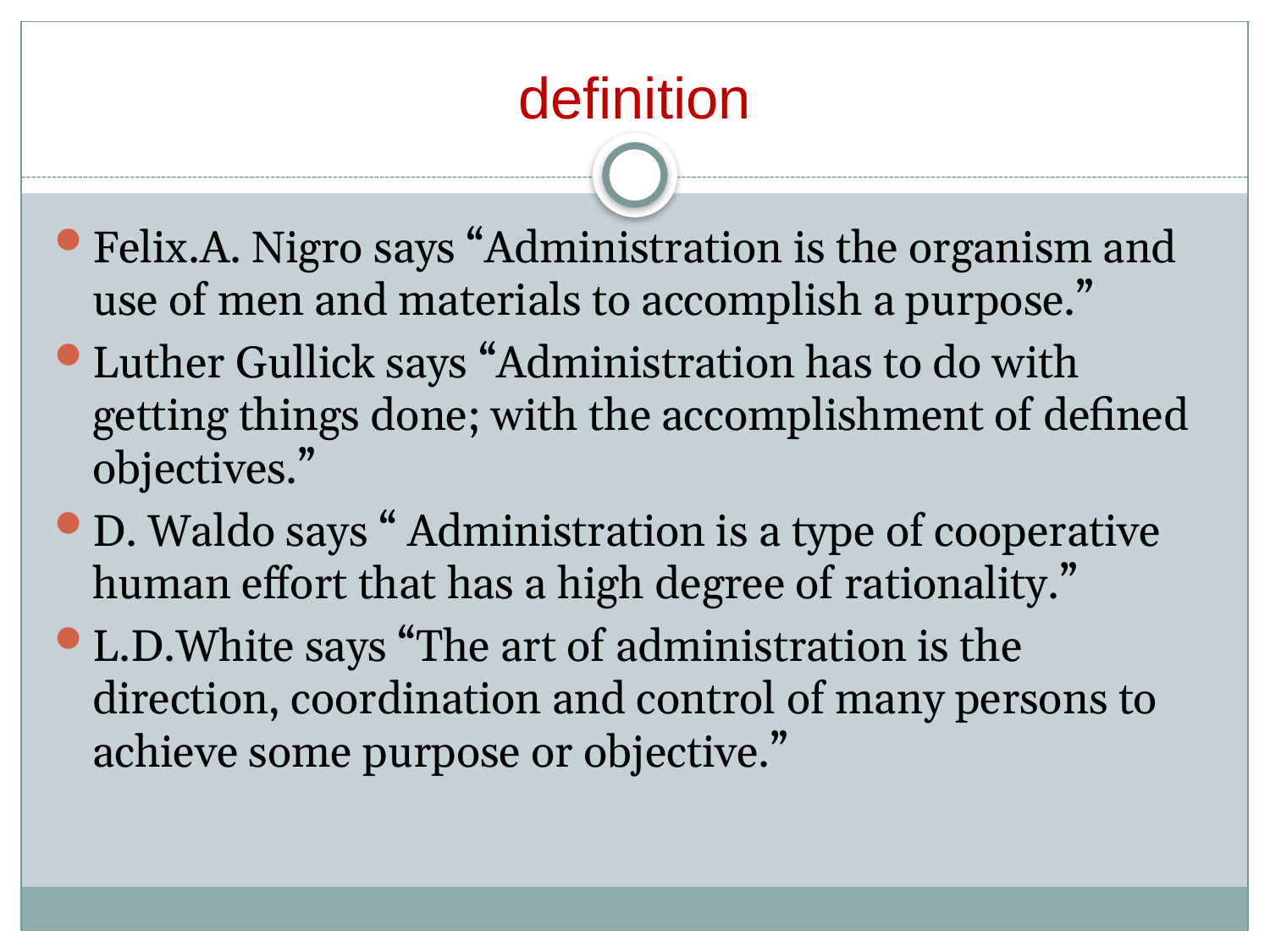

# definition
Felix.A. Nigro says “Administration is the organism and use of men and materials to accomplish a purpose.”
Luther Gullick says “Administration has to do with getting things done; with the accomplishment of defined objectives.”
D. Waldo says “ Administration is a type of cooperative human effort that has a high degree of rationality.”
L.D.White says “The art of administration is the direction, coordination and control of many persons to achieve some purpose or objective.”